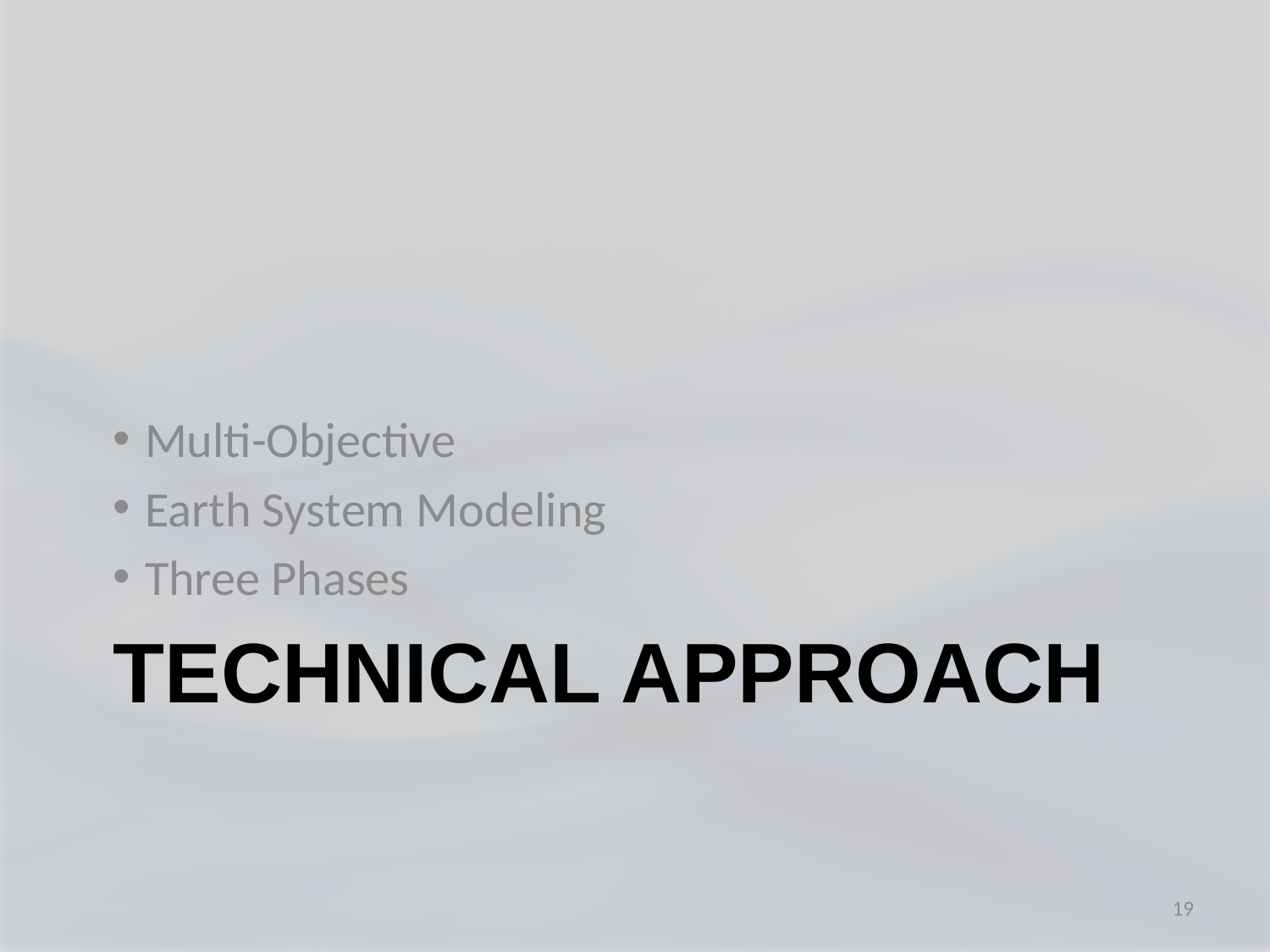

Multi-Objective
Earth System Modeling
Three Phases
# Technical approach
19